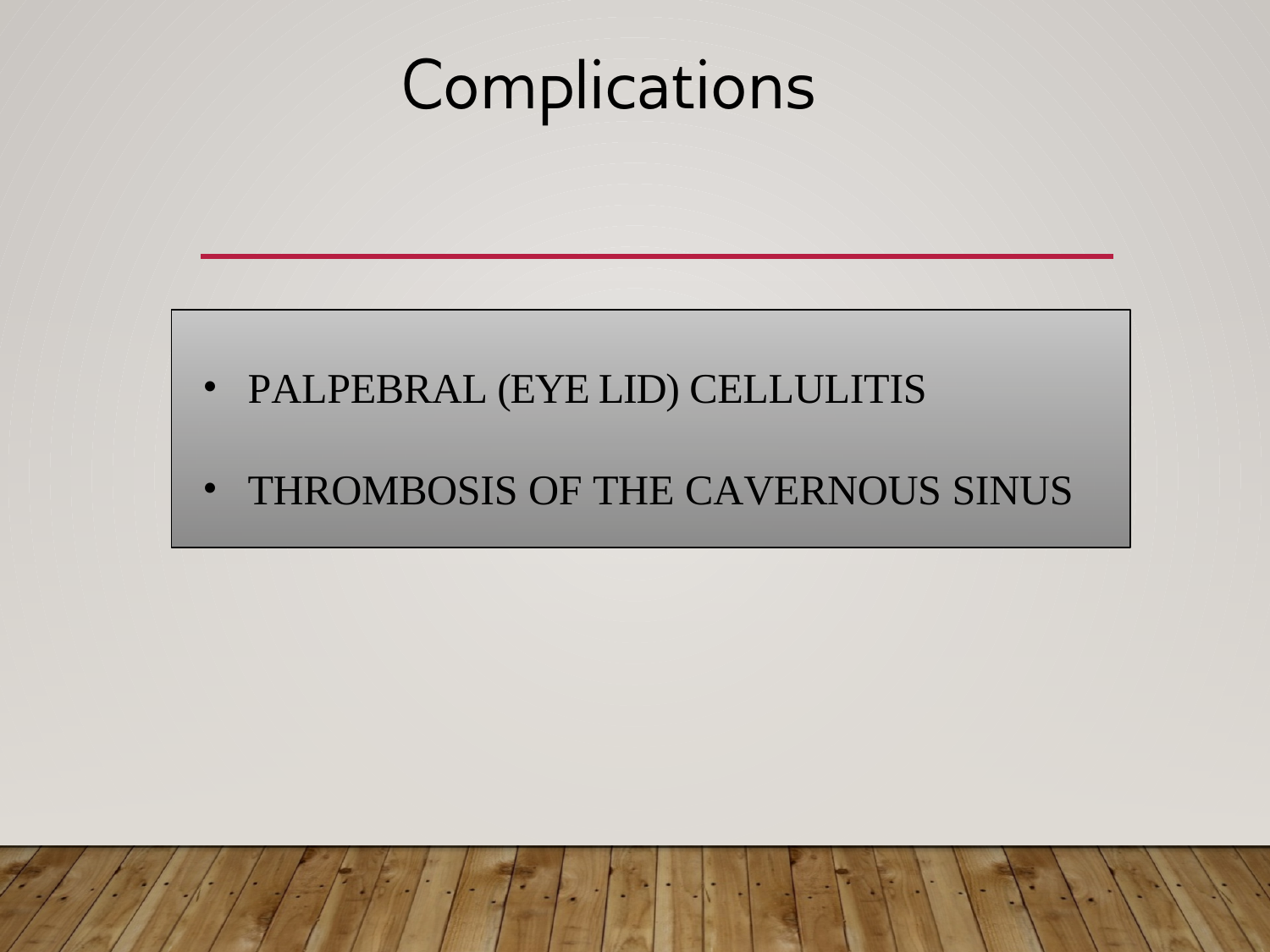

Complications
PALPEBRAL (EYE LID) CELLULITIS
THROMBOSIS OF THE CAVERNOUS SINUS